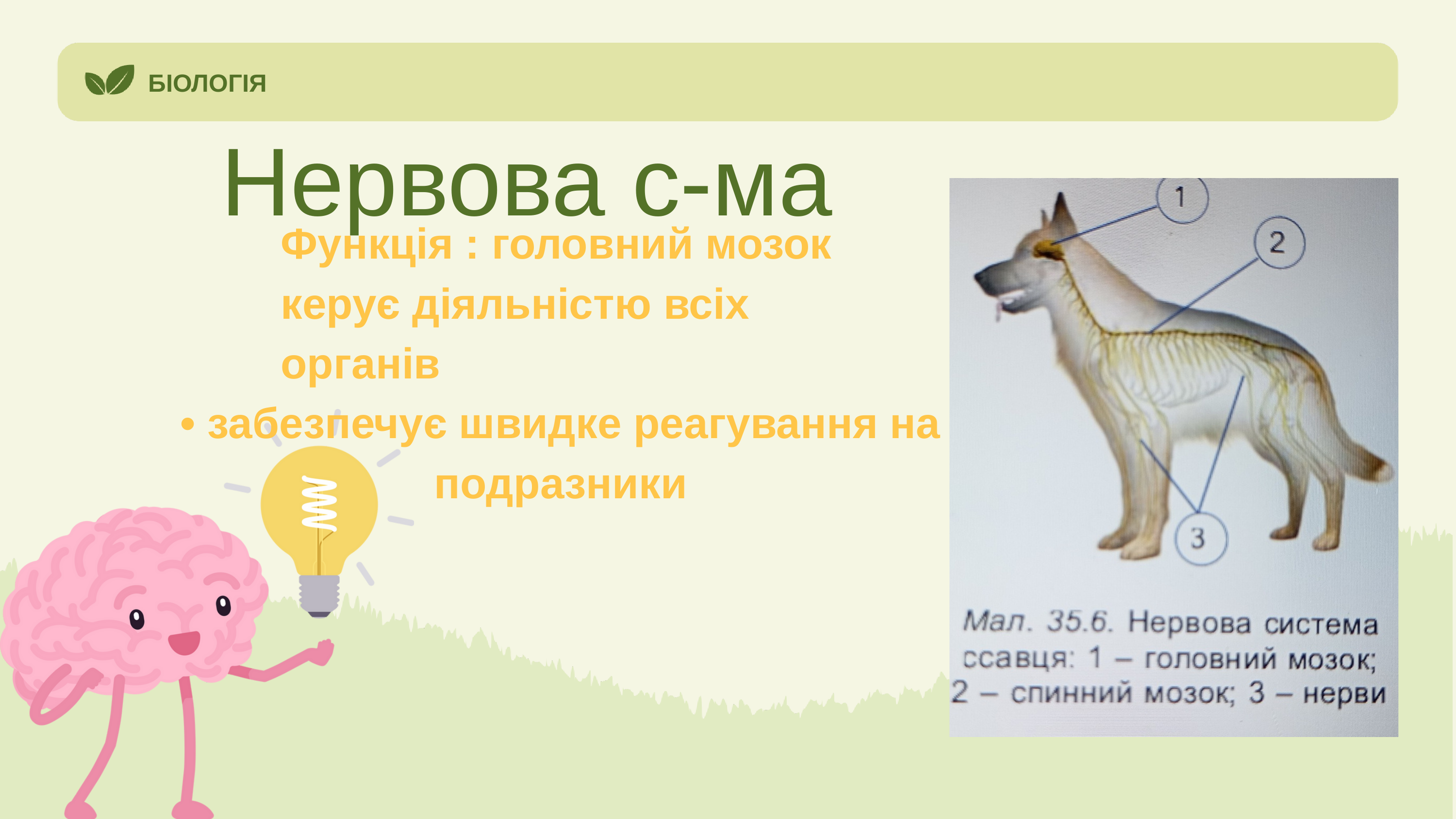

БІОЛОГІЯ
Нервова с-ма

Функція : головний мозок керує діяльністю всіх органів
• забезпечує швидке реагування на подразники